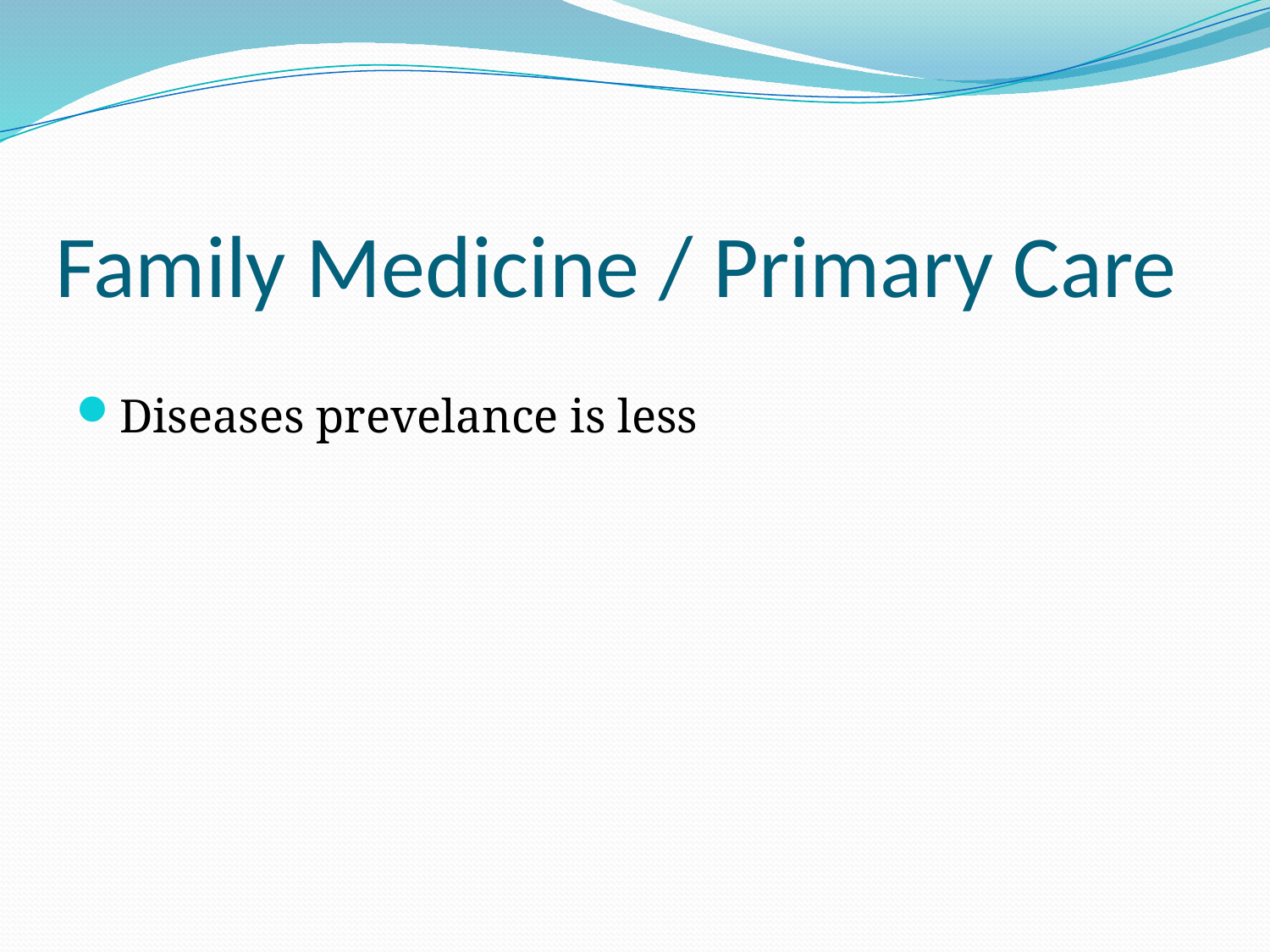

# Family Medicine / Primary Care
Diseases prevelance is less